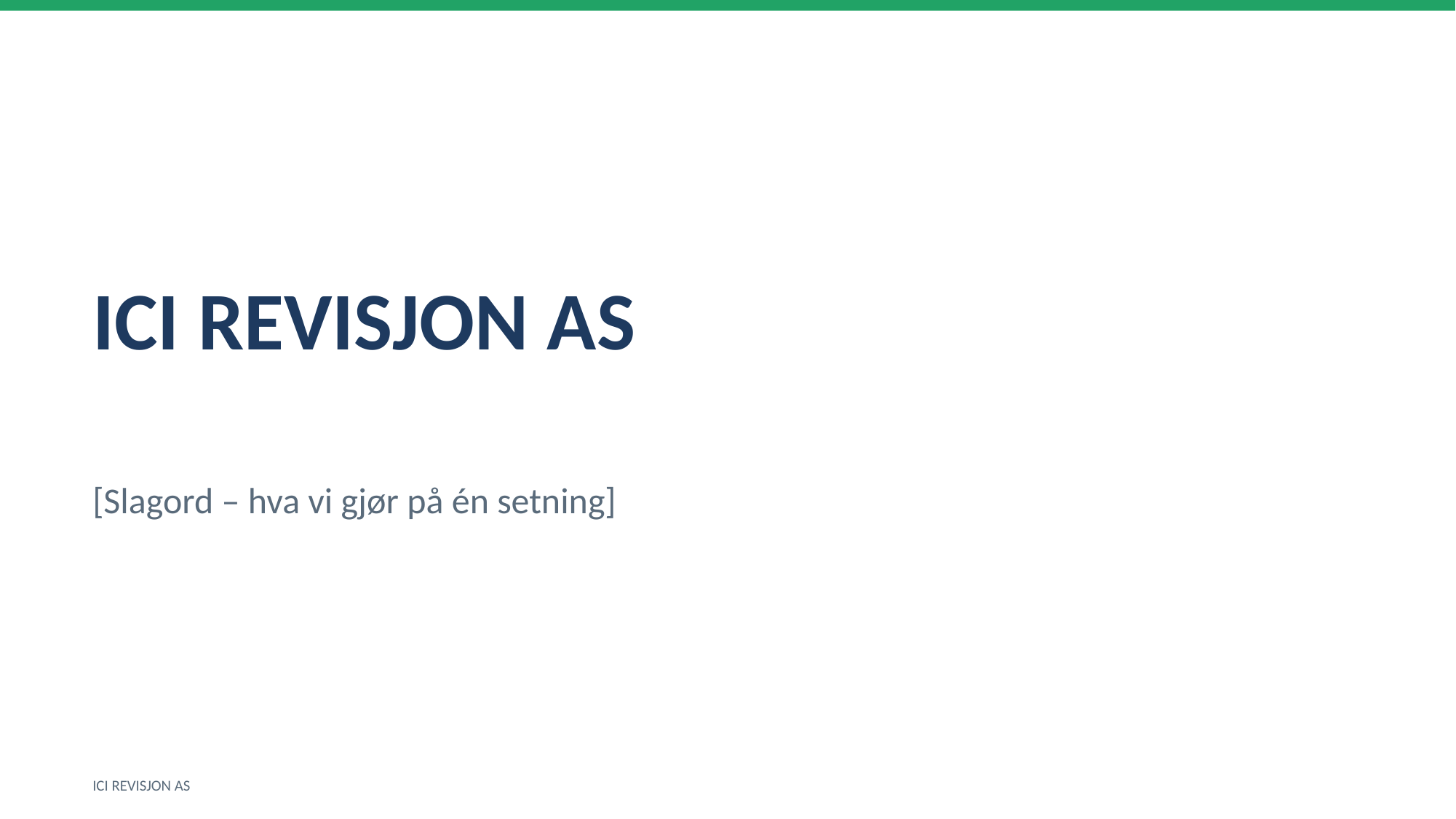

ICI REVISJON AS
[Slagord – hva vi gjør på én setning]
ICI REVISJON AS